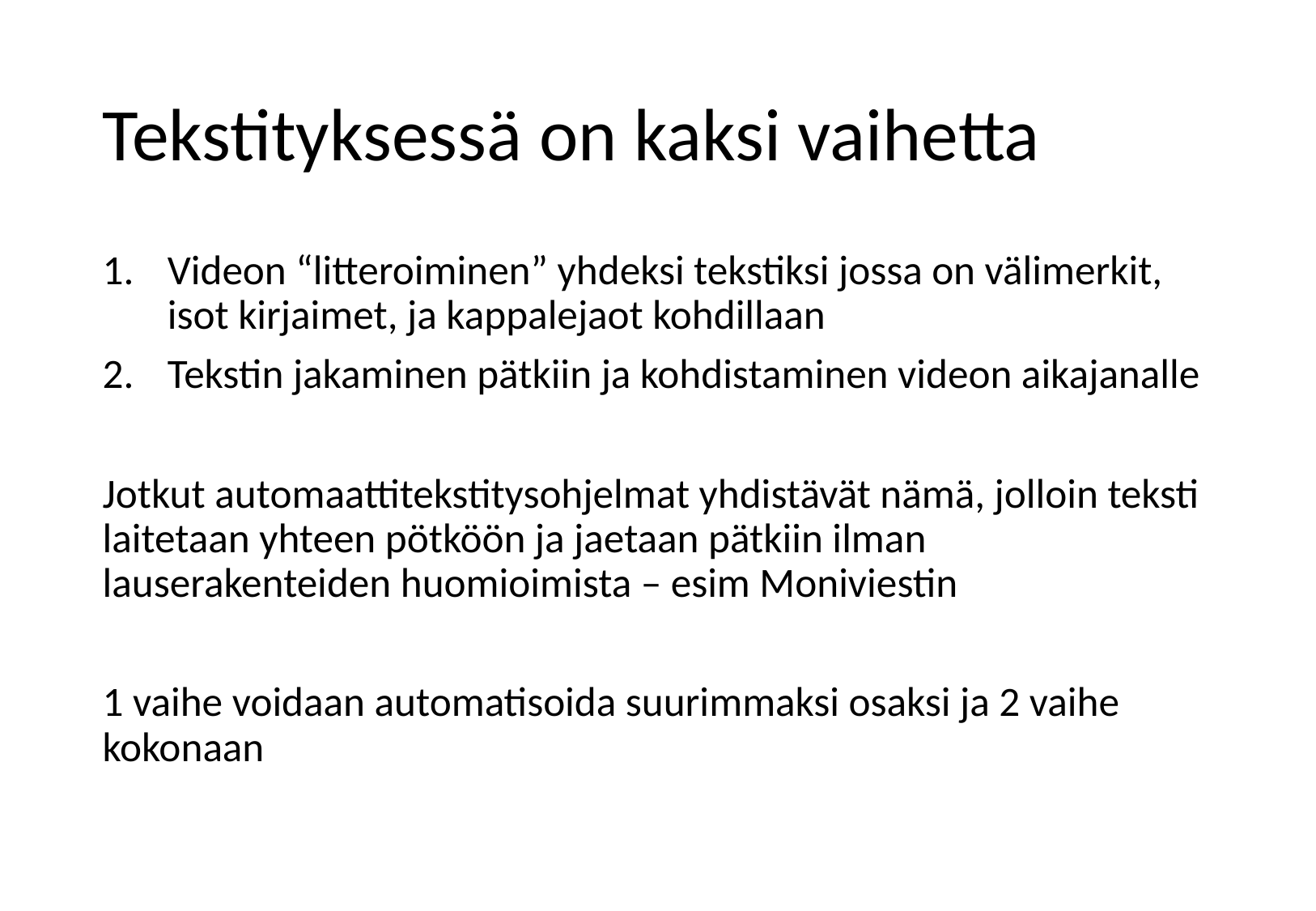

# Tekstityksessä on kaksi vaihetta
Videon “litteroiminen” yhdeksi tekstiksi jossa on välimerkit, isot kirjaimet, ja kappalejaot kohdillaan
Tekstin jakaminen pätkiin ja kohdistaminen videon aikajanalle

Jotkut automaattitekstitysohjelmat yhdistävät nämä, jolloin teksti laitetaan yhteen pötköön ja jaetaan pätkiin ilman lauserakenteiden huomioimista – esim Moniviestin

1 vaihe voidaan automatisoida suurimmaksi osaksi ja 2 vaihe kokonaan